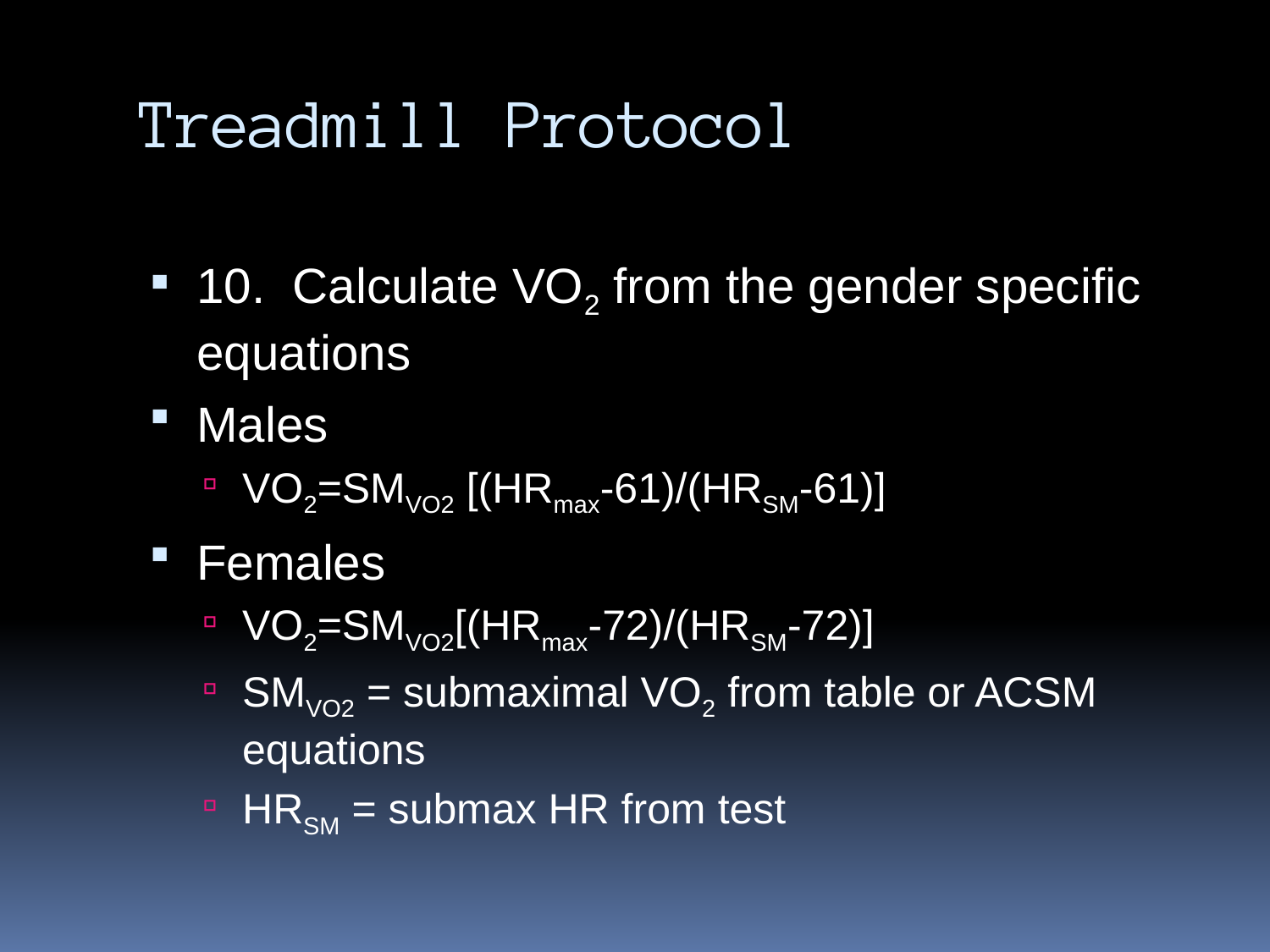

# Treadmill Protocol
10.  Calculate VO2 from the gender specific equations
Males
VO2=SMVO2 [(HRmax-61)/(HRSM-61)]
Females
VO2=SMVO2[(HRmax-72)/(HRSM-72)]
SMVO2 = submaximal VO2 from table or ACSM equations
HRSM = submax HR from test